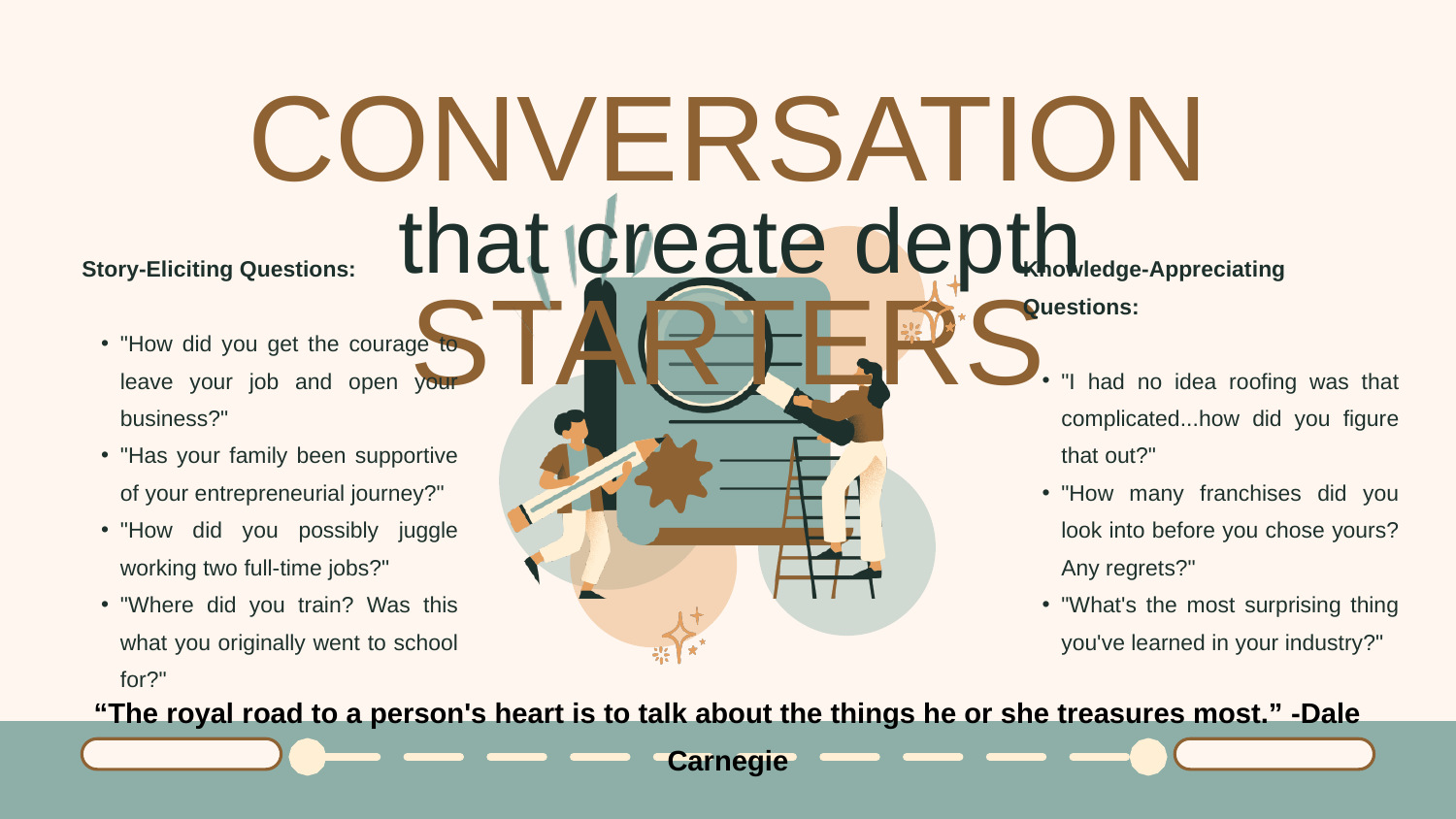

CONVERSATION STARTERS
that create depth

Story-Eliciting Questions:

"How did you get the courage to leave your job and open your business?"
"Has your family been supportive of your entrepreneurial journey?"
"How did you possibly juggle working two full-time jobs?"
"Where did you train? Was this what you originally went to school for?"

Knowledge-Appreciating Questions:

"I had no idea roofing was that complicated...how did you figure that out?"
"How many franchises did you look into before you chose yours? Any regrets?"
"What's the most surprising thing you've learned in your industry?"

“The royal road to a person's heart is to talk about the things he or she treasures most.” -Dale Carnegie